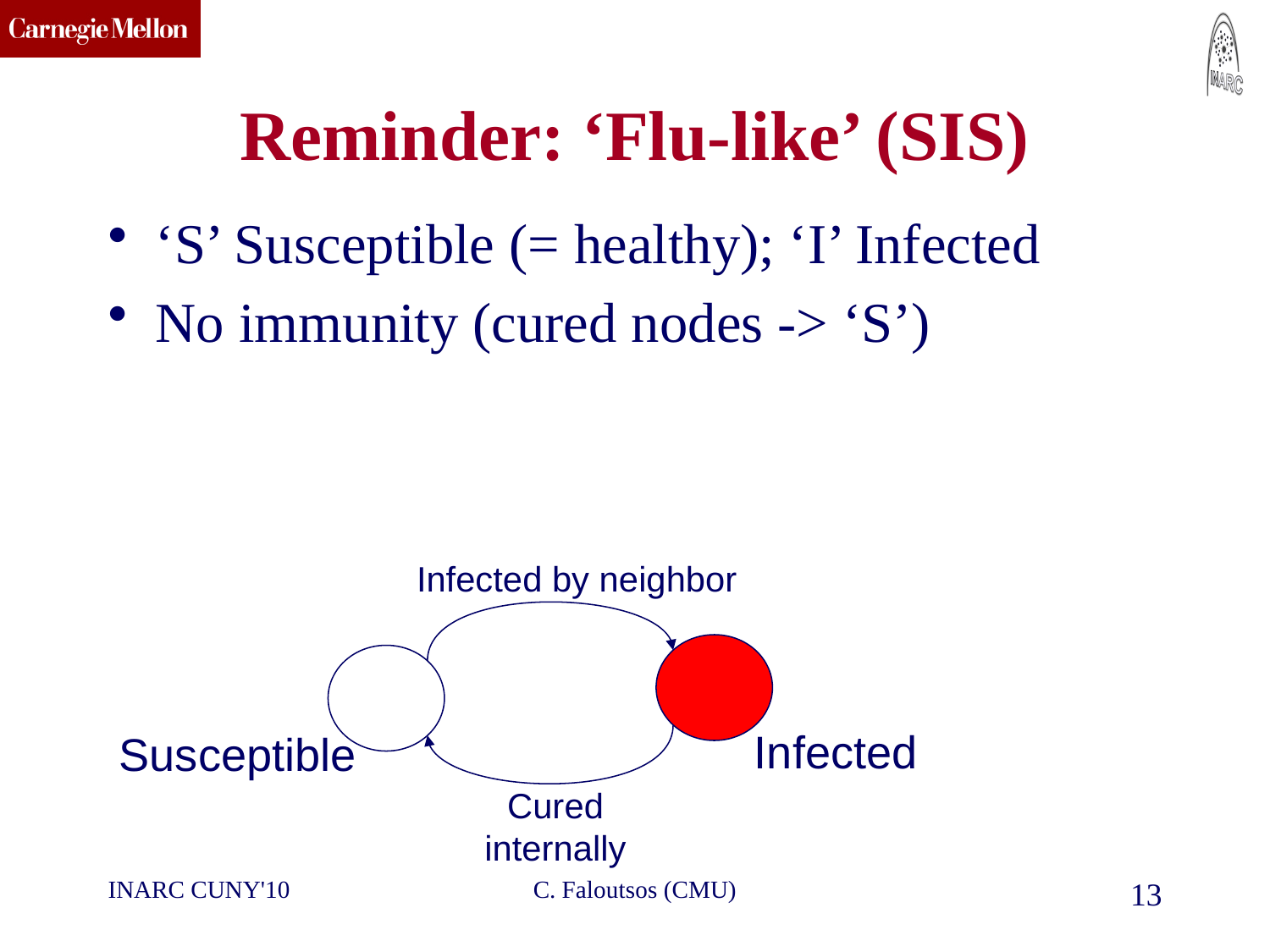

# Reminder: ‘Flu-like’ (SIS)
‘S’ Susceptible (= healthy); ‘I’ Infected
No immunity (cured nodes -> ‘S’)
Infected by neighbor

Infected
Susceptible
Cured internally
INARC CUNY'10
C. Faloutsos (CMU)
13